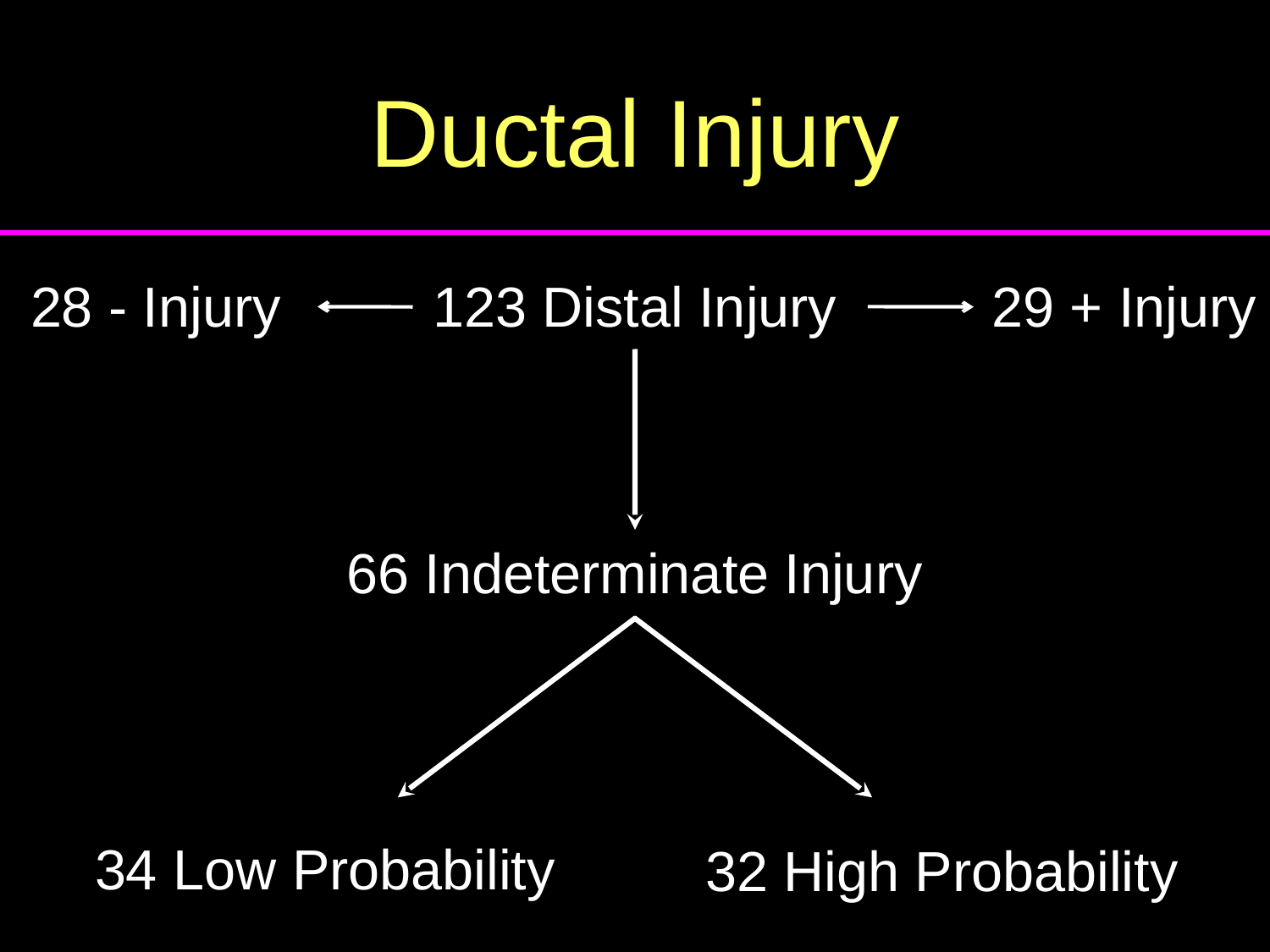

# Ductal Injury

123 Distal Injury
 28 - Injury
 29 + Injury

66 Indeterminate Injury

 34 Low Probability

32 High Probability